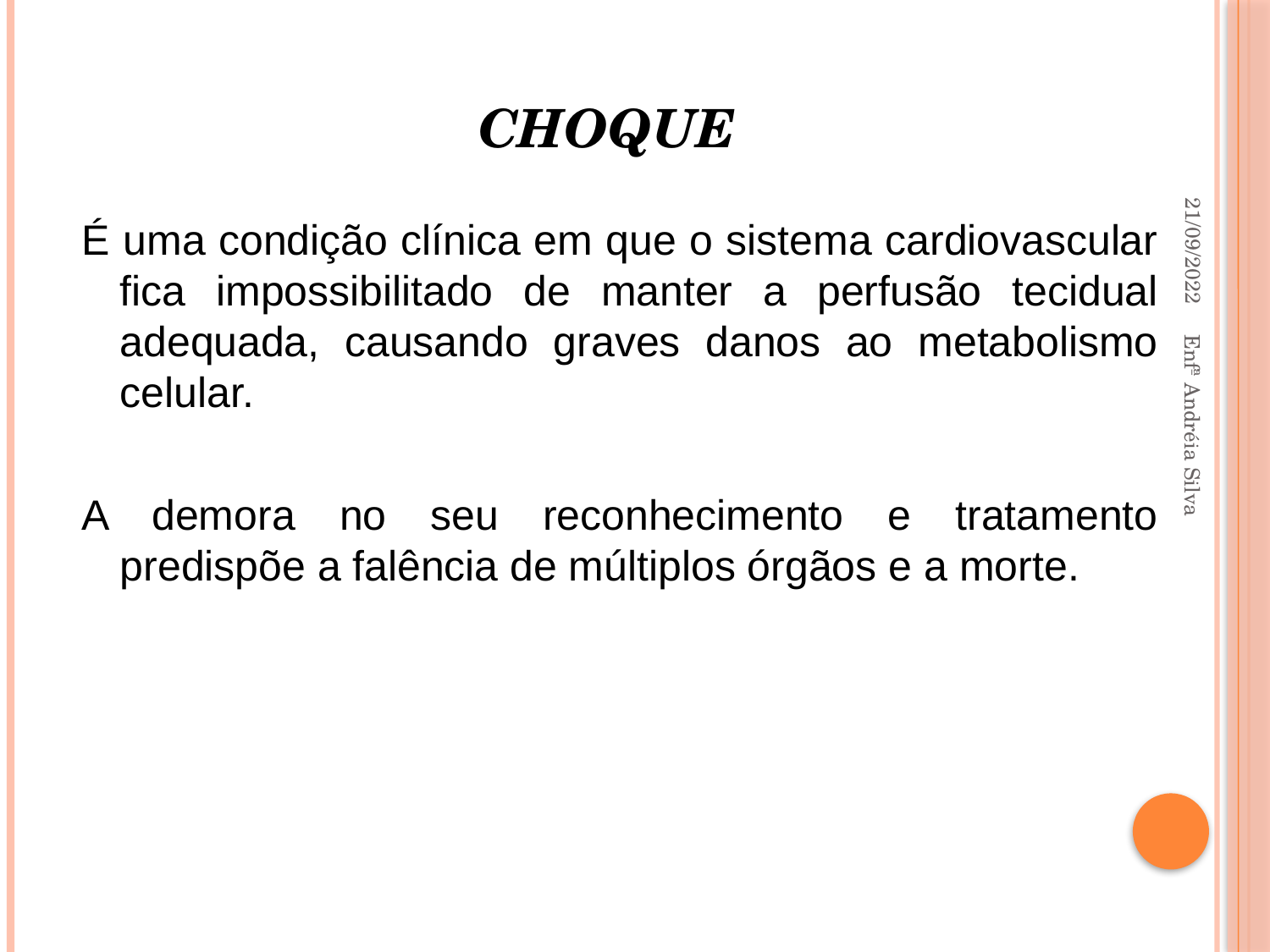

# choque
21/09/2022
É uma condição clínica em que o sistema cardiovascular fica impossibilitado de manter a perfusão tecidual adequada, causando graves danos ao metabolismo celular.

A demora no seu reconhecimento e tratamento predispõe a falência de múltiplos órgãos e a morte.
Enfª Andréia Silva